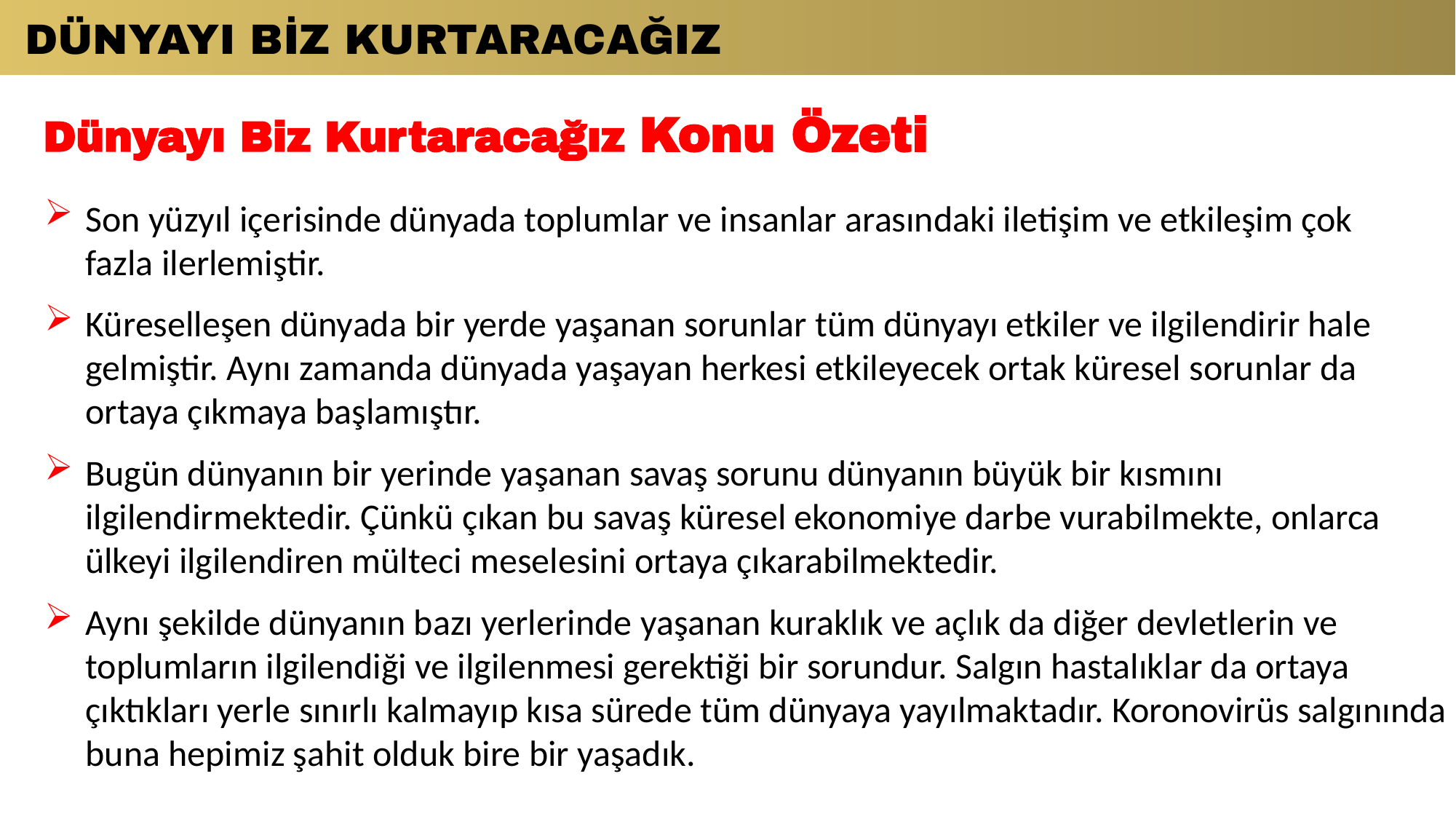

DÜNYAYI BİZ KURTARACAĞIZ
Dünyayı Biz Kurtaracağız Konu Özeti
Son yüzyıl içerisinde dünyada toplumlar ve insanlar arasındaki iletişim ve etkileşim çok
fazla ilerlemiştir.
Küreselleşen dünyada bir yerde yaşanan sorunlar tüm dünyayı etkiler ve ilgilendirir hale
gelmiştir. Aynı zamanda dünyada yaşayan herkesi etkileyecek ortak küresel sorunlar da
ortaya çıkmaya başlamıştır.
Bugün dünyanın bir yerinde yaşanan savaş sorunu dünyanın büyük bir kısmını
ilgilendirmektedir. Çünkü çıkan bu savaş küresel ekonomiye darbe vurabilmekte, onlarca
ülkeyi ilgilendiren mülteci meselesini ortaya çıkarabilmektedir.
Aynı şekilde dünyanın bazı yerlerinde yaşanan kuraklık ve açlık da diğer devletlerin ve
toplumların ilgilendiği ve ilgilenmesi gerektiği bir sorundur. Salgın hastalıklar da ortaya
çıktıkları yerle sınırlı kalmayıp kısa sürede tüm dünyaya yayılmaktadır. Koronovirüs salgınında
buna hepimiz şahit olduk bire bir yaşadık.